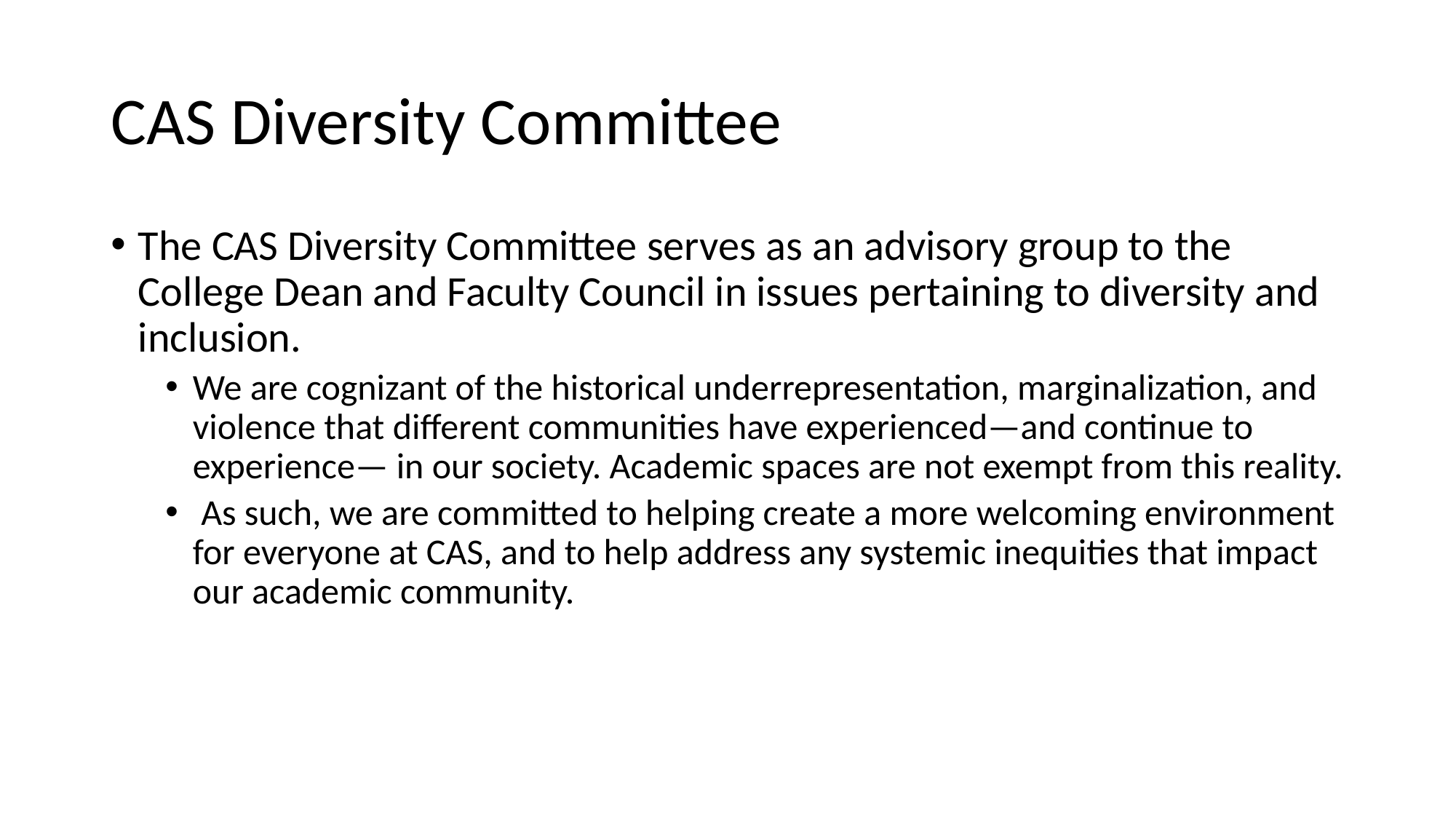

# CAS Diversity Committee
The CAS Diversity Committee serves as an advisory group to the College Dean and Faculty Council in issues pertaining to diversity and inclusion.
We are cognizant of the historical underrepresentation, marginalization, and violence that different communities have experienced—and continue to experience— in our society. Academic spaces are not exempt from this reality.
 As such, we are committed to helping create a more welcoming environment for everyone at CAS, and to help address any systemic inequities that impact our academic community.